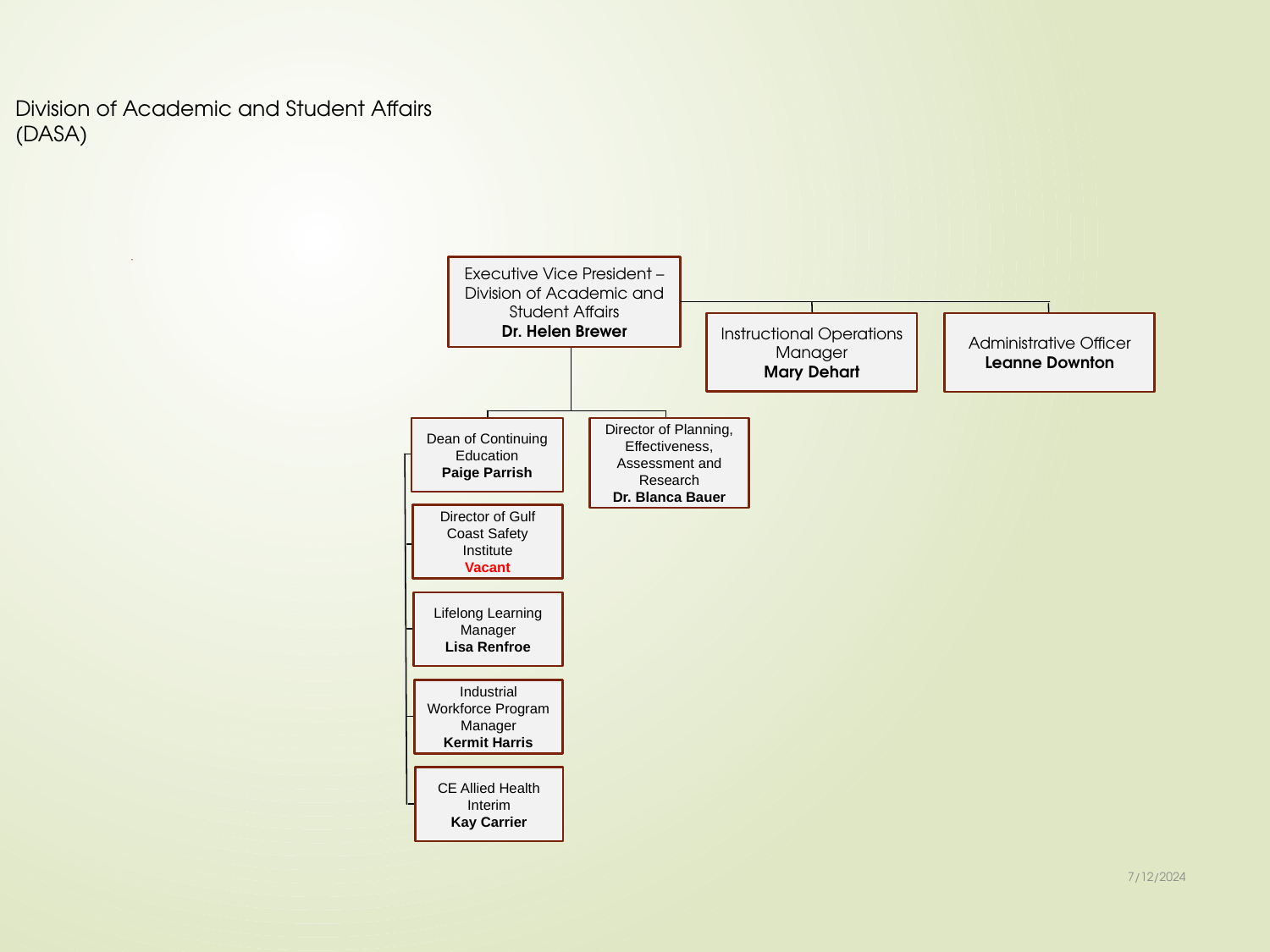

Division of Academic and Student Affairs
(DASA)
Executive Vice President – Division of Academic and Student Affairs
Dr. Helen Brewer
Instructional Operations Manager
Mary Dehart
Administrative Officer
Leanne Downton
Director of Planning, Effectiveness, Assessment and Research
Dr. Blanca Bauer
Dean of Continuing Education
Paige Parrish
Director of Gulf Coast Safety Institute
Vacant
Lifelong Learning Manager
Lisa Renfroe
Industrial Workforce Program Manager
Kermit Harris
CE Allied Health Interim
Kay Carrier
7/12/2024